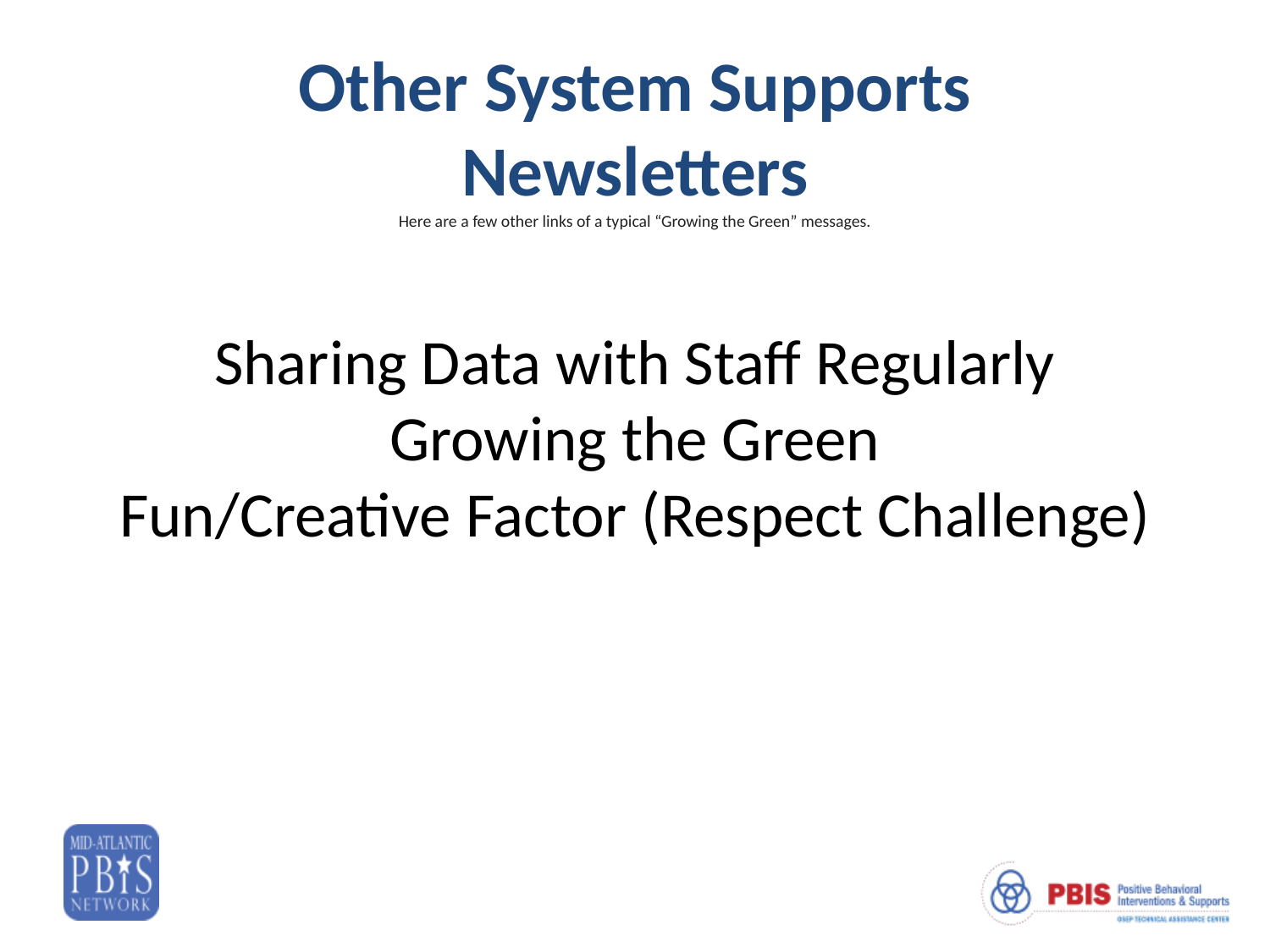

# Other System Supports
Newsletters
Here are a few other links of a typical “Growing the Green” messages.

Sharing Data with Staff Regularly
Growing the Green
Fun/Creative Factor (Respect Challenge)